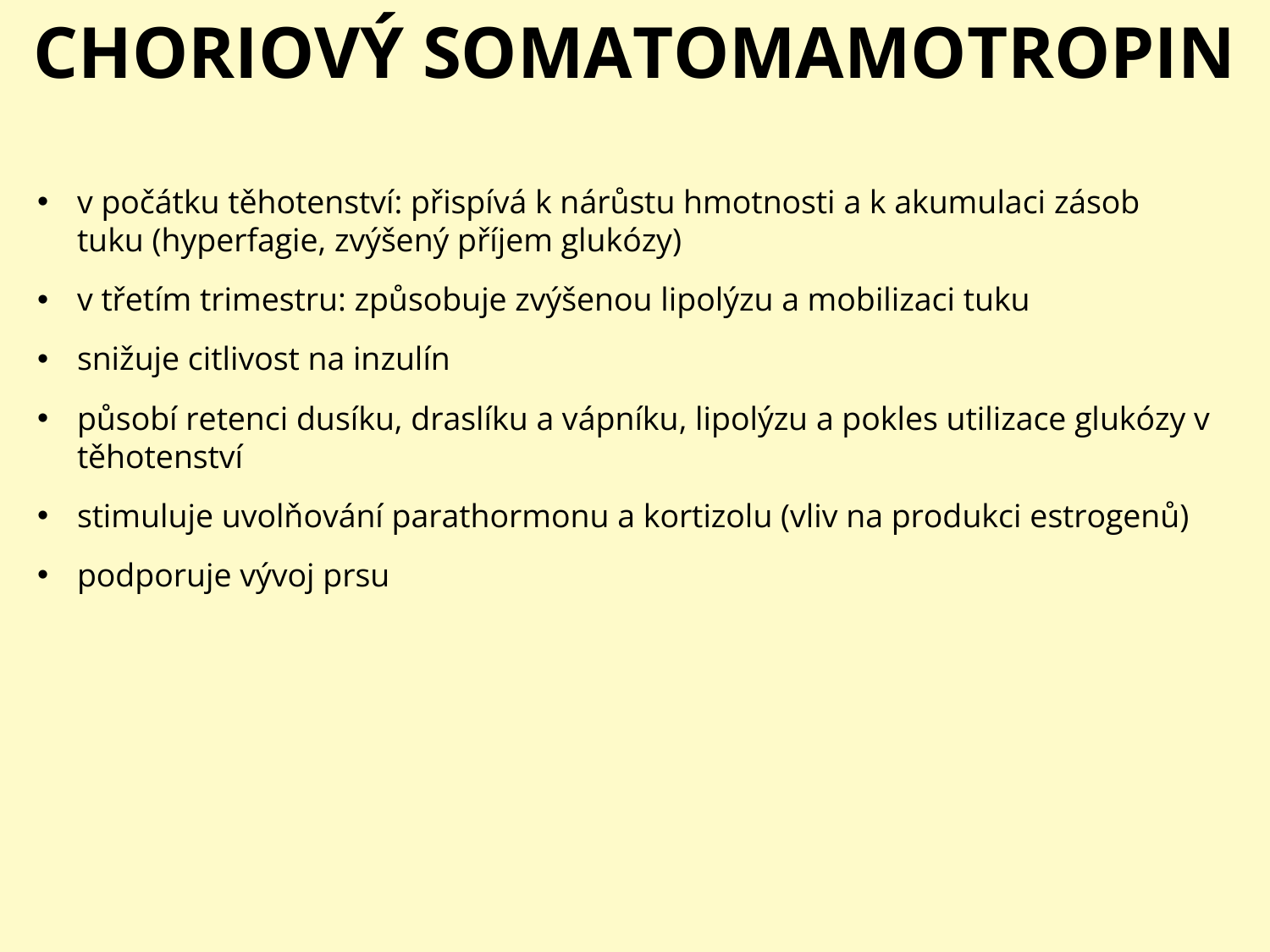

CHORIOVÝ SOMATOMAMOTROPIN
v počátku těhotenství: přispívá k nárůstu hmotnosti a k akumulaci zásob tuku (hyperfagie, zvýšený příjem glukózy)
v třetím trimestru: způsobuje zvýšenou lipolýzu a mobilizaci tuku
snižuje citlivost na inzulín
působí retenci dusíku, draslíku a vápníku, lipolýzu a pokles utilizace glukózy v těhotenství
stimuluje uvolňování parathormonu a kortizolu (vliv na produkci estrogenů)
podporuje vývoj prsu